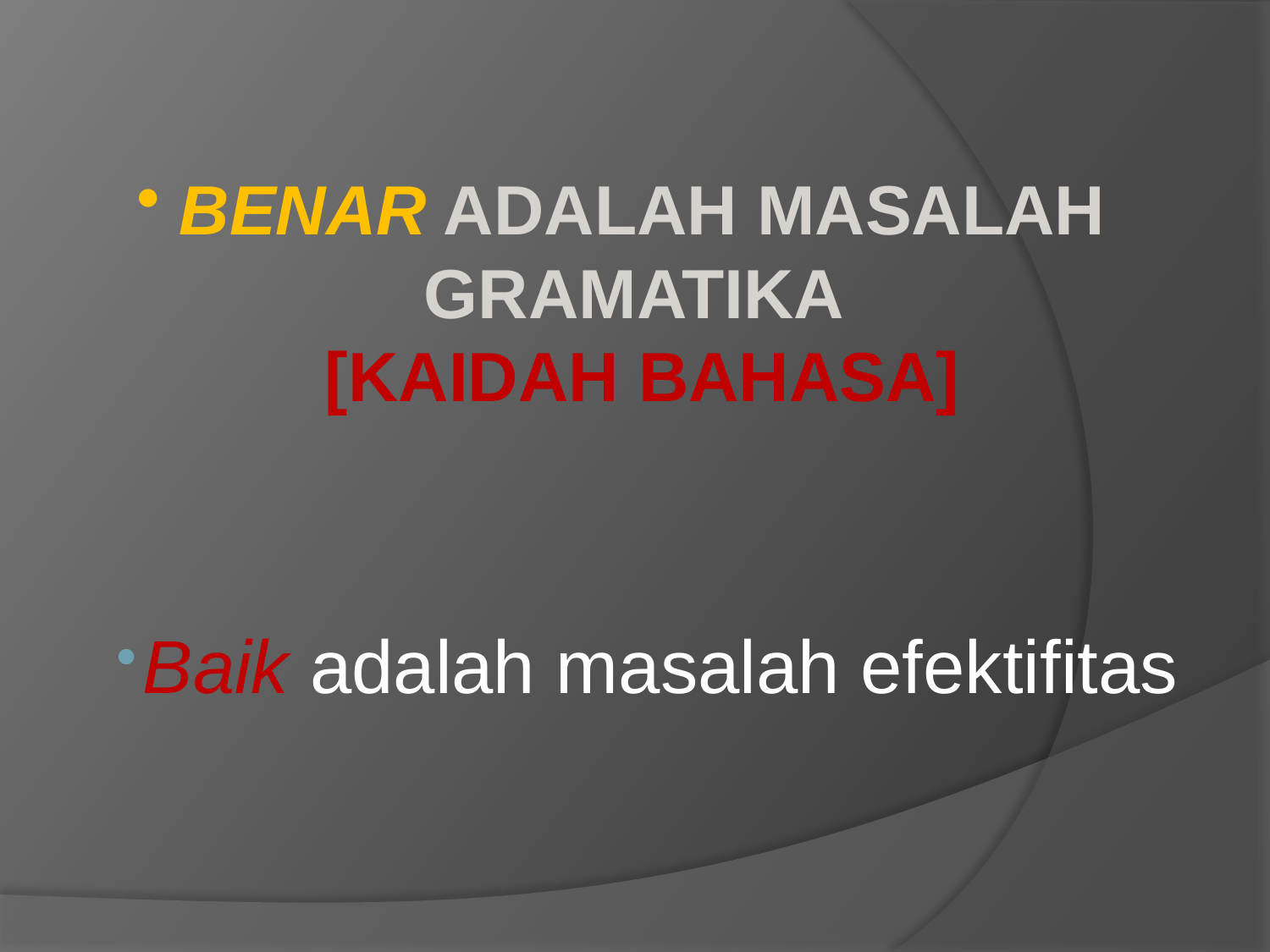

# Benar adalah masalah gramatika [kaidah bahasa]
Baik adalah masalah efektifitas